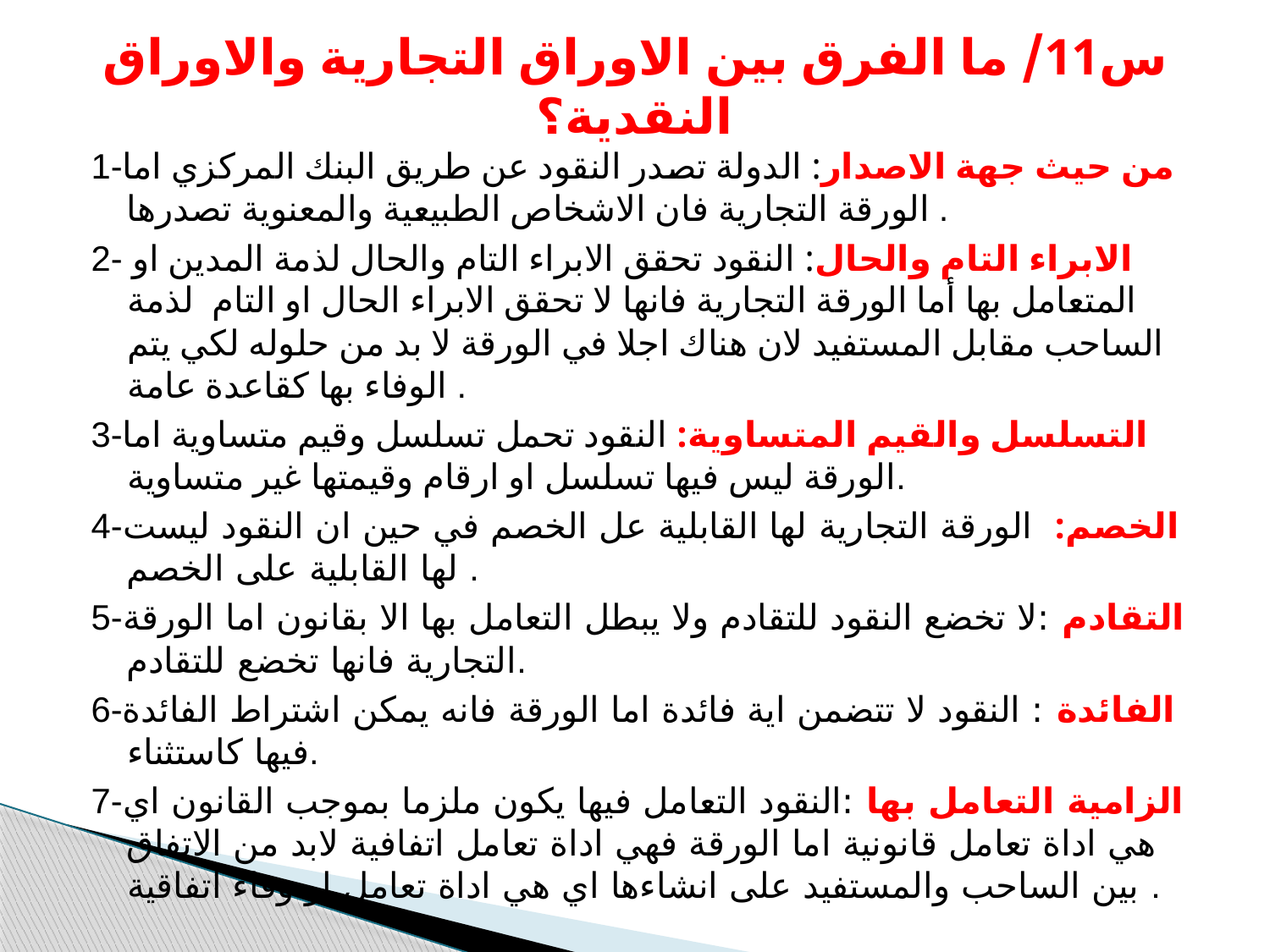

# س11/ ما الفرق بين الاوراق التجارية والاوراق النقدية؟
1-من حيث جهة الاصدار: الدولة تصدر النقود عن طريق البنك المركزي اما الورقة التجارية فان الاشخاص الطبيعية والمعنوية تصدرها .
2- الابراء التام والحال: النقود تحقق الابراء التام والحال لذمة المدين او المتعامل بها أما الورقة التجارية فانها لا تحقق الابراء الحال او التام  لذمة الساحب مقابل المستفيد لان هناك اجلا في الورقة لا بد من حلوله لكي يتم الوفاء بها كقاعدة عامة .
3-التسلسل والقيم المتساوية: النقود تحمل تسلسل وقيم متساوية اما الورقة ليس فيها تسلسل او ارقام وقيمتها غير متساوية.
4-الخصم:  الورقة التجارية لها القابلية عل الخصم في حين ان النقود ليست لها القابلية على الخصم .
5-التقادم :لا تخضع النقود للتقادم ولا يبطل التعامل بها الا بقانون اما الورقة التجارية فانها تخضع للتقادم.
6-الفائدة : النقود لا تتضمن اية فائدة اما الورقة فانه يمكن اشتراط الفائدة فيها كاستثناء.
7-الزامية التعامل بها :النقود التعامل فيها يكون ملزما بموجب القانون اي هي اداة تعامل قانونية اما الورقة فهي اداة تعامل اتفافية لابد من الاتفاق بين الساحب والمستفيد على انشاءها اي هي اداة تعامل او وفاء اتفاقية .